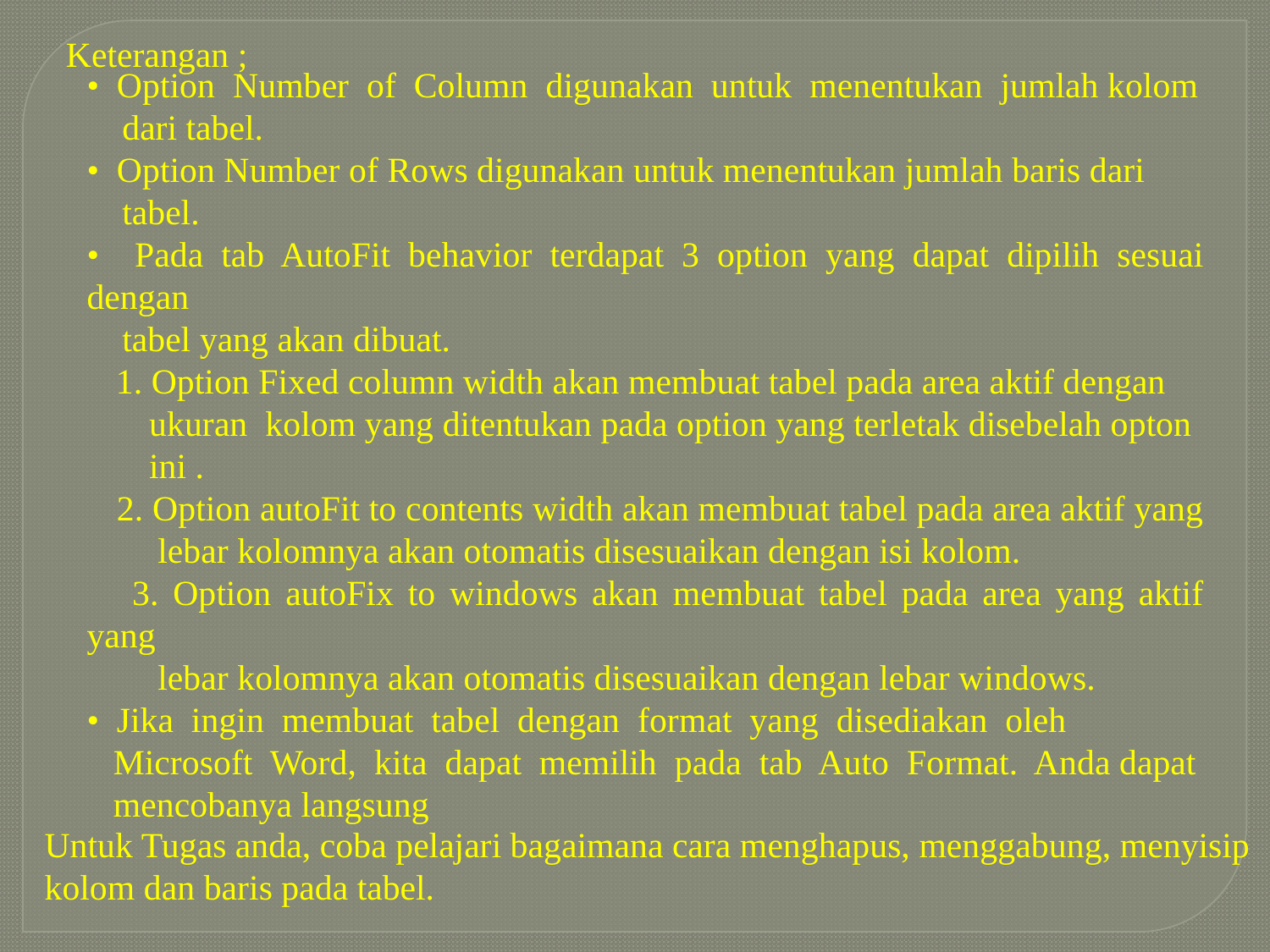

Keterangan ;

•  Option  Number  of  Column  digunakan  untuk  menentukan  jumlah kolom
    dari tabel.
•  Option Number of Rows digunakan untuk menentukan jumlah baris dari
    tabel.
•  Pada tab AutoFit behavior terdapat 3 option yang dapat dipilih sesuai dengan
    tabel yang akan dibuat.
   1. Option Fixed column width akan membuat tabel pada area aktif dengan
       ukuran  kolom yang ditentukan pada option yang terletak disebelah opton
       ini .
   2. Option autoFit to contents width akan membuat tabel pada area aktif yang
        lebar kolomnya akan otomatis disesuaikan dengan isi kolom.
   3. Option autoFix to windows akan membuat tabel pada area yang aktif yang
        lebar kolomnya akan otomatis disesuaikan dengan lebar windows.
•  Jika  ingin  membuat  tabel  dengan  format  yang  disediakan  oleh
   Microsoft  Word,  kita  dapat  memilih  pada  tab  Auto  Format.  Anda dapat
   mencobanya langsung
Untuk Tugas anda, coba pelajari bagaimana cara menghapus, menggabung, menyisip kolom dan baris pada tabel.